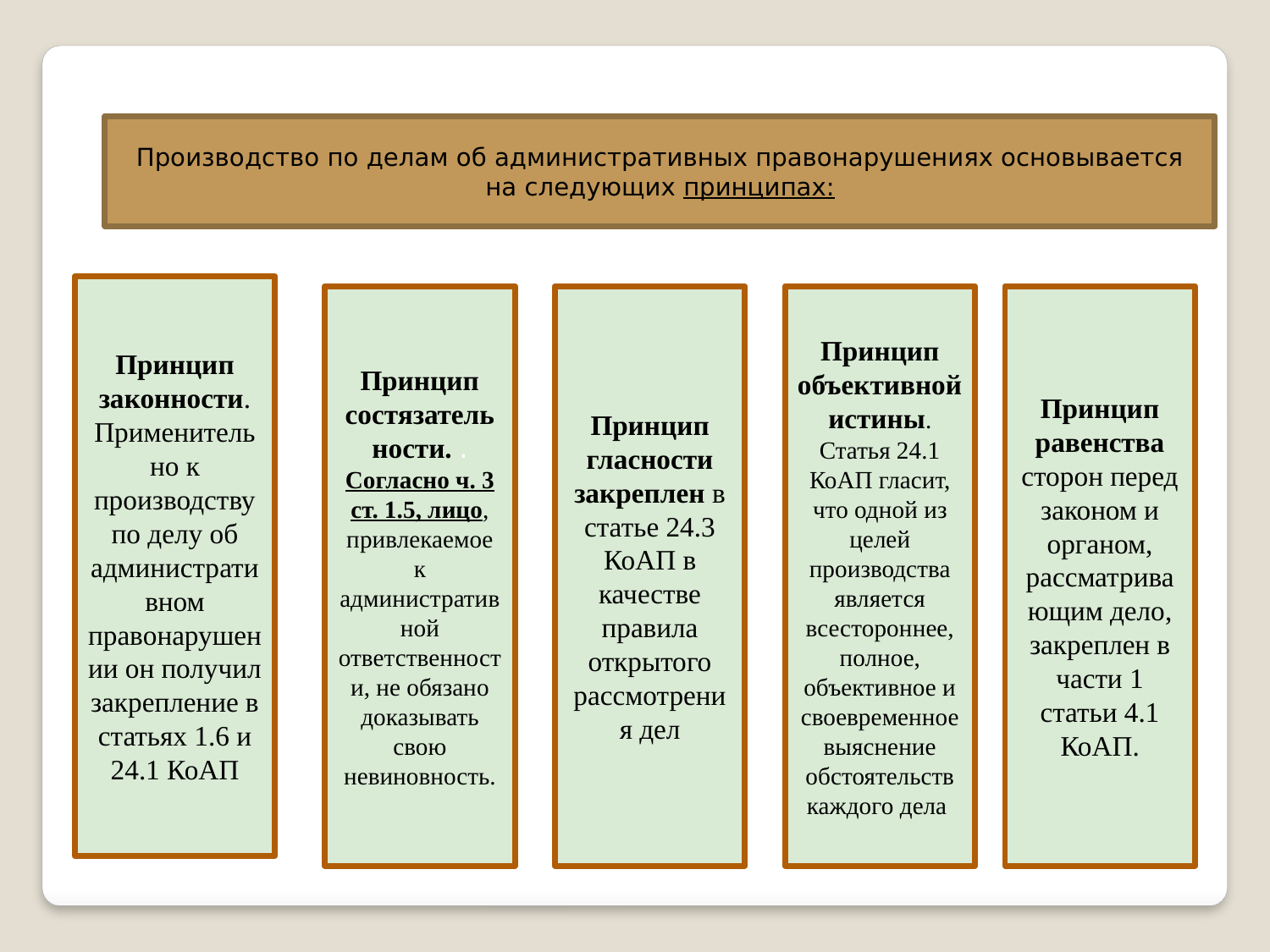

Производство по делам об административных правонарушениях основывается на следующих принципах:
Принцип законности. Применительно к производству по делу об административном правонарушении он получил закрепление в статьях 1.6 и 24.1 КоАП
Принцип состязательности. . Согласно ч. 3 ст. 1.5, лицо, привлекаемое к административной ответственности, не обязано доказывать свою невиновность.
Принцип гласности закреплен в статье 24.3 КоАП в качестве правила открытого рассмотрения дел
Принцип объективной истины. Статья 24.1 КоАП гласит, что одной из целей производства является всестороннее, полное, объективное и своевременное выяснение обстоятельств каждого дела
Принцип равенства сторон перед законом и органом, рассматривающим дело, закреплен в части 1 статьи 4.1 КоАП.